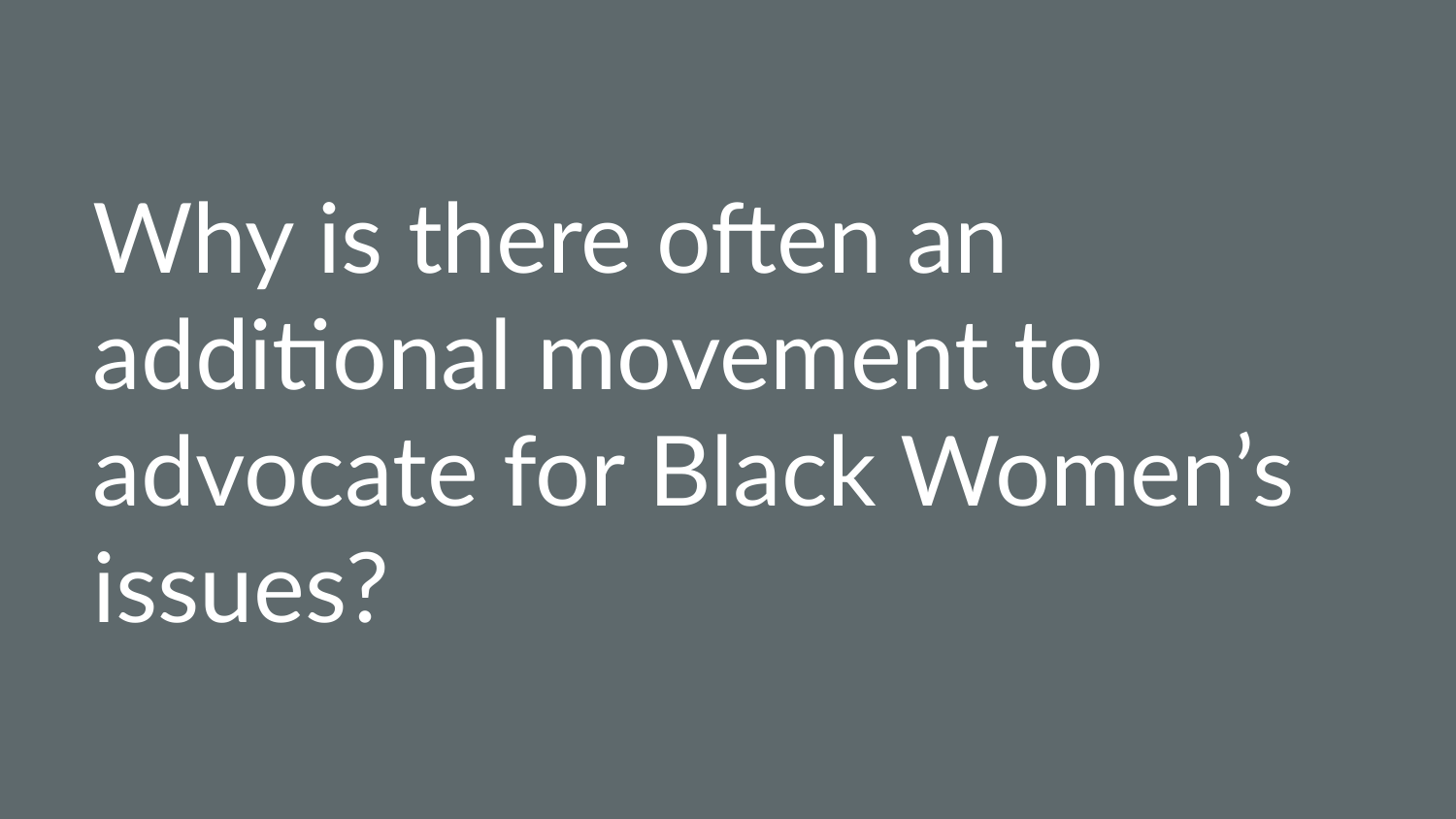

# Why is there often an additional movement to advocate for Black Women’s issues?